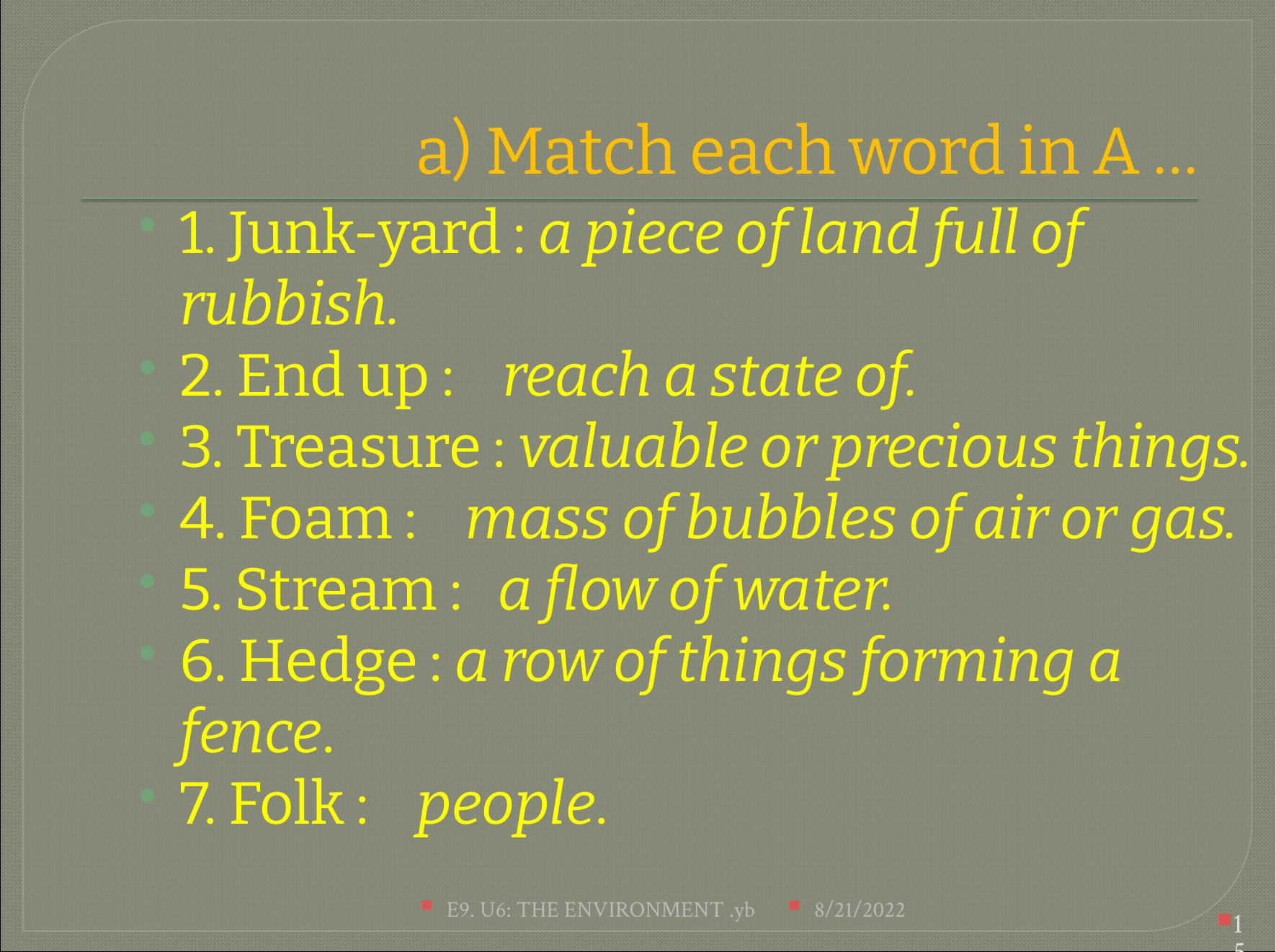

# a) Match each word in A …
1. Junk-yard : a piece of land full of rubbish.
2. End up :    reach a state of.
3. Treasure : valuable or precious things.
4. Foam :    mass of bubbles of air or gas.
5. Stream :   a flow of water.
6. Hedge : a row of things forming a fence.
7. Folk :    people.
E9. U6: THE ENVIRONMENT .yb
8/21/2022
15